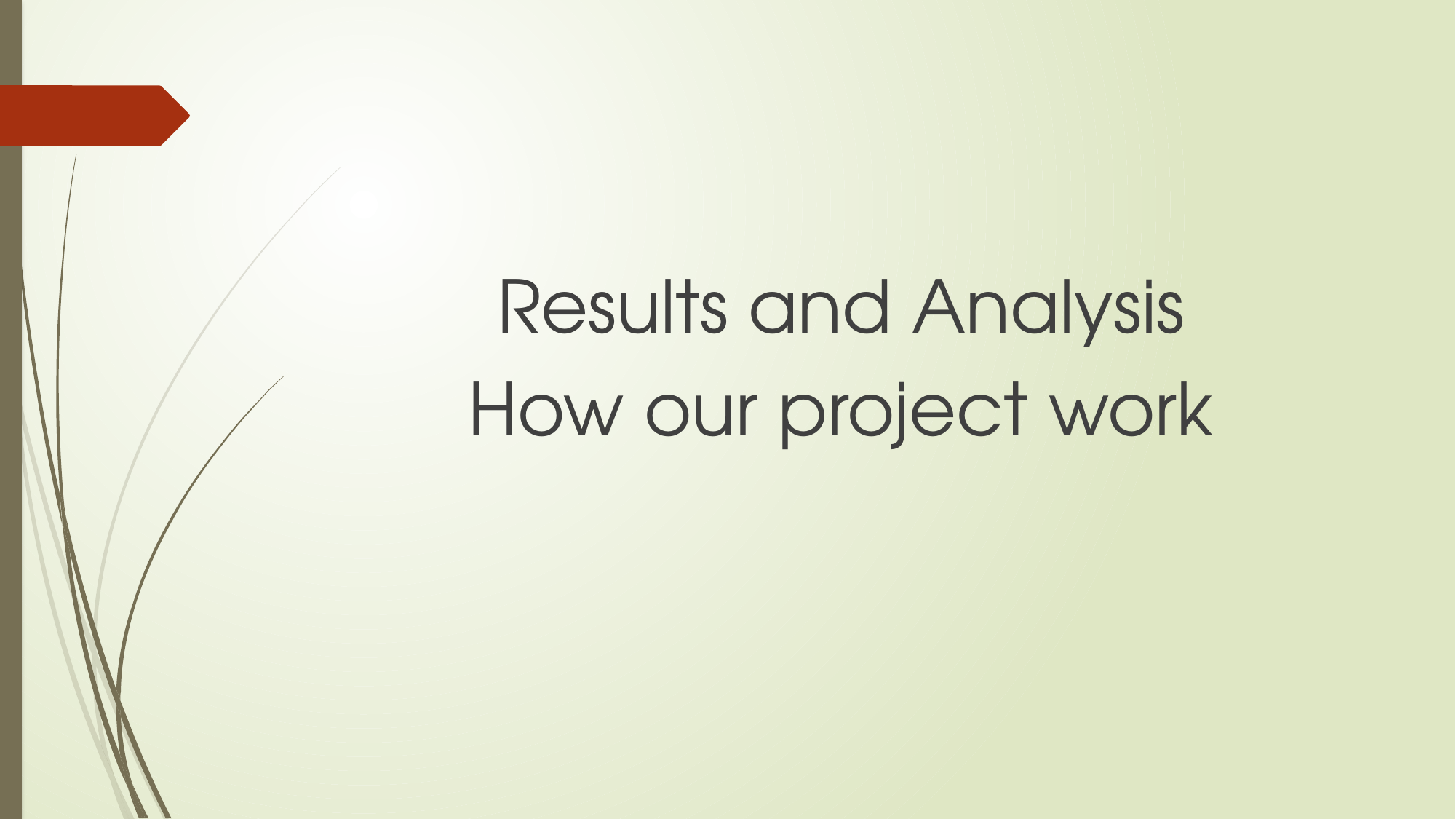

#
Results and Analysis
How our project work